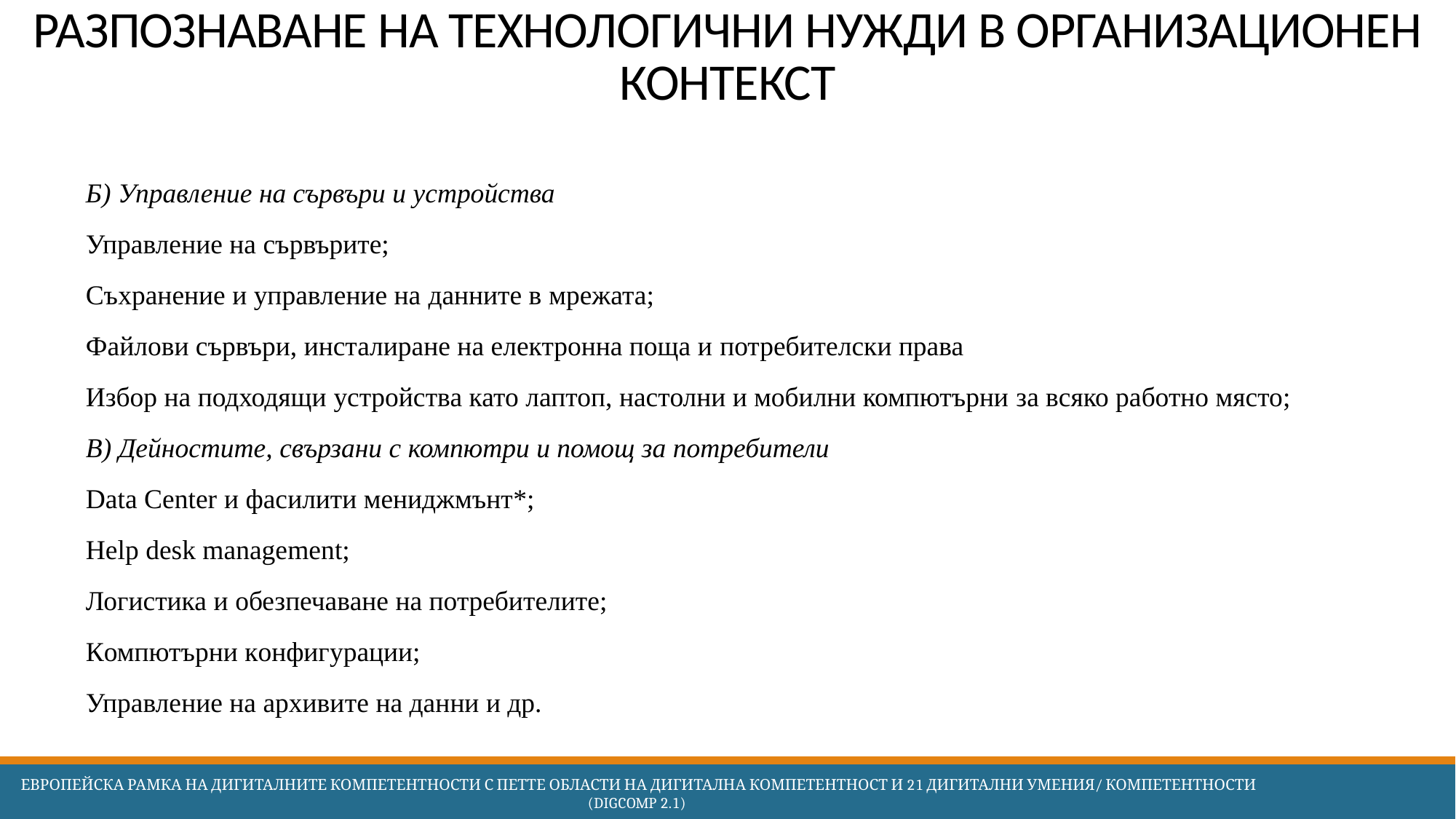

# Разпознаване на технологични нужди в организационен контекст
Б) Управление на сървъри и устройства
Управление на сървърите;
Съхранение и управление на данните в мрежата;
Файлови сървъри, инсталиране на електронна поща и потребителски права
Избор на подходящи устройства като лаптоп, настолни и мобилни компютърни за всяко работно място;
В) Дейностите, свързани с компютри и помощ за потребители
Data Center и фасилити мениджмънт*;
Help desk management;
Логистика и обезпечаване на потребителите;
Компютърни конфигурации;
Управление на архивите на данни и др.
 Европейска Рамка на дигиталните компетентности с петте области на дигитална компетентност и 21 дигитални умения/ компетентности (DigComp 2.1)